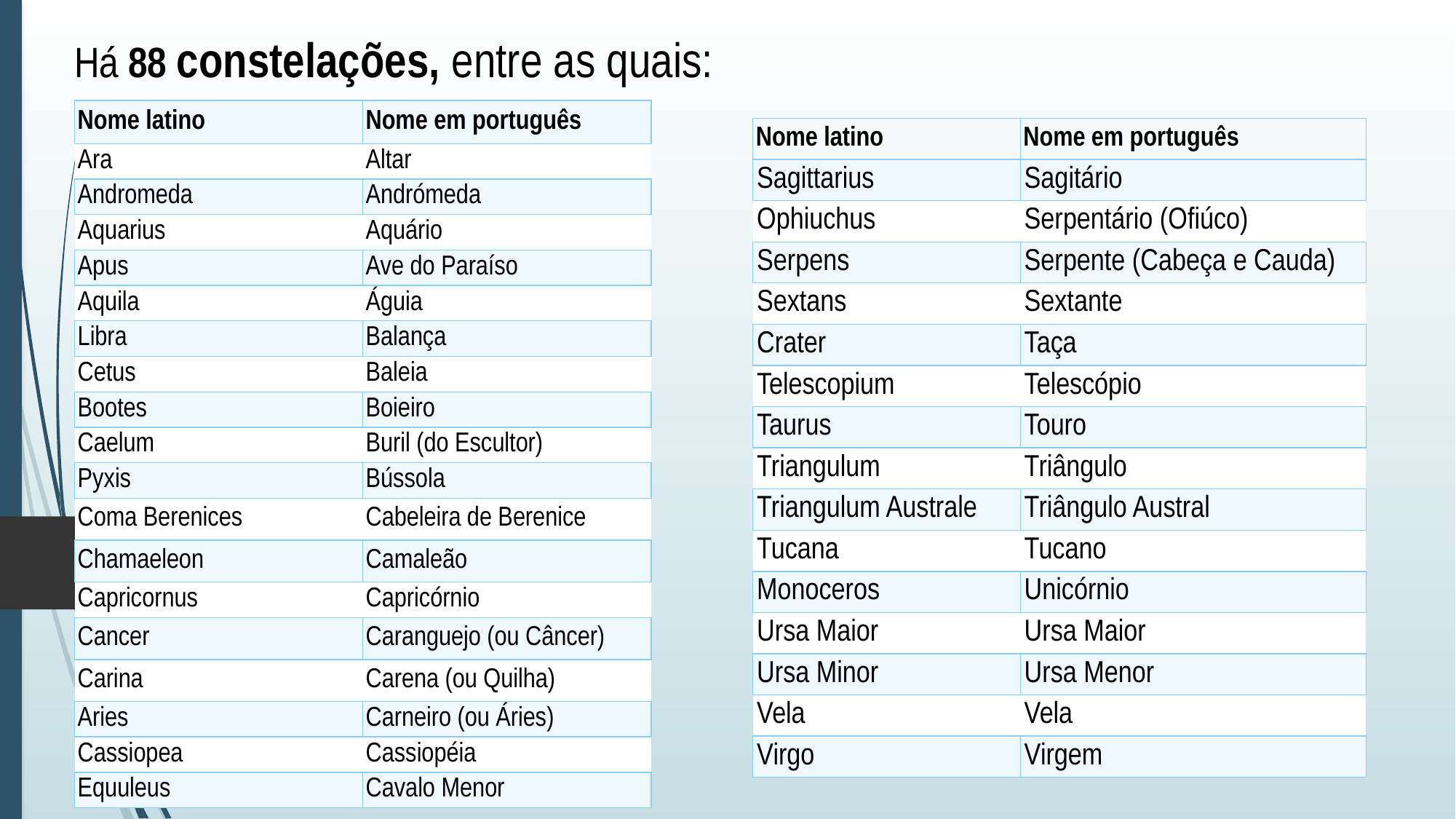

Há 88 constelações, entre as quais:
| Nome latino | Nome em português |
| --- | --- |
| Ara | Altar |
| Andromeda | Andrómeda |
| Aquarius | Aquário |
| Apus | Ave do Paraíso |
| Aquila | Águia |
| Libra | Balança |
| Cetus | Baleia |
| Bootes | Boieiro |
| Caelum | Buril (do Escultor) |
| Pyxis | Bússola |
| Coma Berenices | Cabeleira de Berenice |
| Chamaeleon | Camaleão |
| Capricornus | Capricórnio |
| Cancer | Caranguejo (ou Câncer) |
| Carina | Carena (ou Quilha) |
| Aries | Carneiro (ou Áries) |
| Cassiopea | Cassiopéia |
| Equuleus | Cavalo Menor |
| Nome latino | Nome em português |
| --- | --- |
| Sagittarius | Sagitário |
| Ophiuchus | Serpentário (Ofiúco) |
| Serpens | Serpente (Cabeça e Cauda) |
| Sextans | Sextante |
| Crater | Taça |
| Telescopium | Telescópio |
| Taurus | Touro |
| Triangulum | Triângulo |
| Triangulum Australe | Triângulo Austral |
| Tucana | Tucano |
| Monoceros | Unicórnio |
| Ursa Maior | Ursa Maior |
| Ursa Minor | Ursa Menor |
| Vela | Vela |
| Virgo | Virgem |